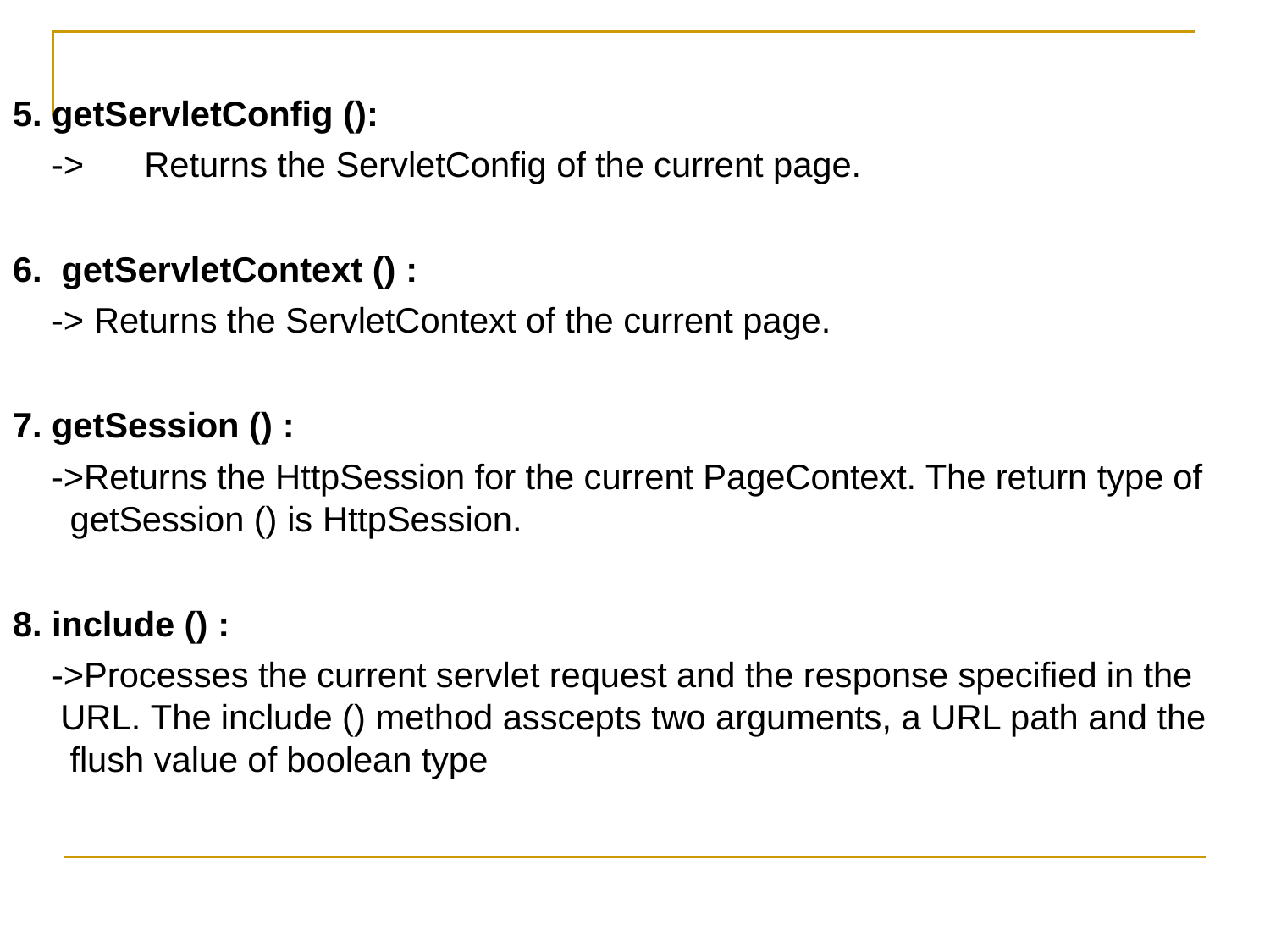

getServletConfig ():
->	Returns the ServletConfig of the current page.

getServletContext () :
-> Returns the ServletContext of the current page.

getSession () :
->Returns the HttpSession for the current PageContext. The return type of  getSession () is HttpSession.

include () :
->Processes the current servlet request and the response specified in the  URL. The include () method asscepts two arguments, a URL path and the  flush value of boolean type